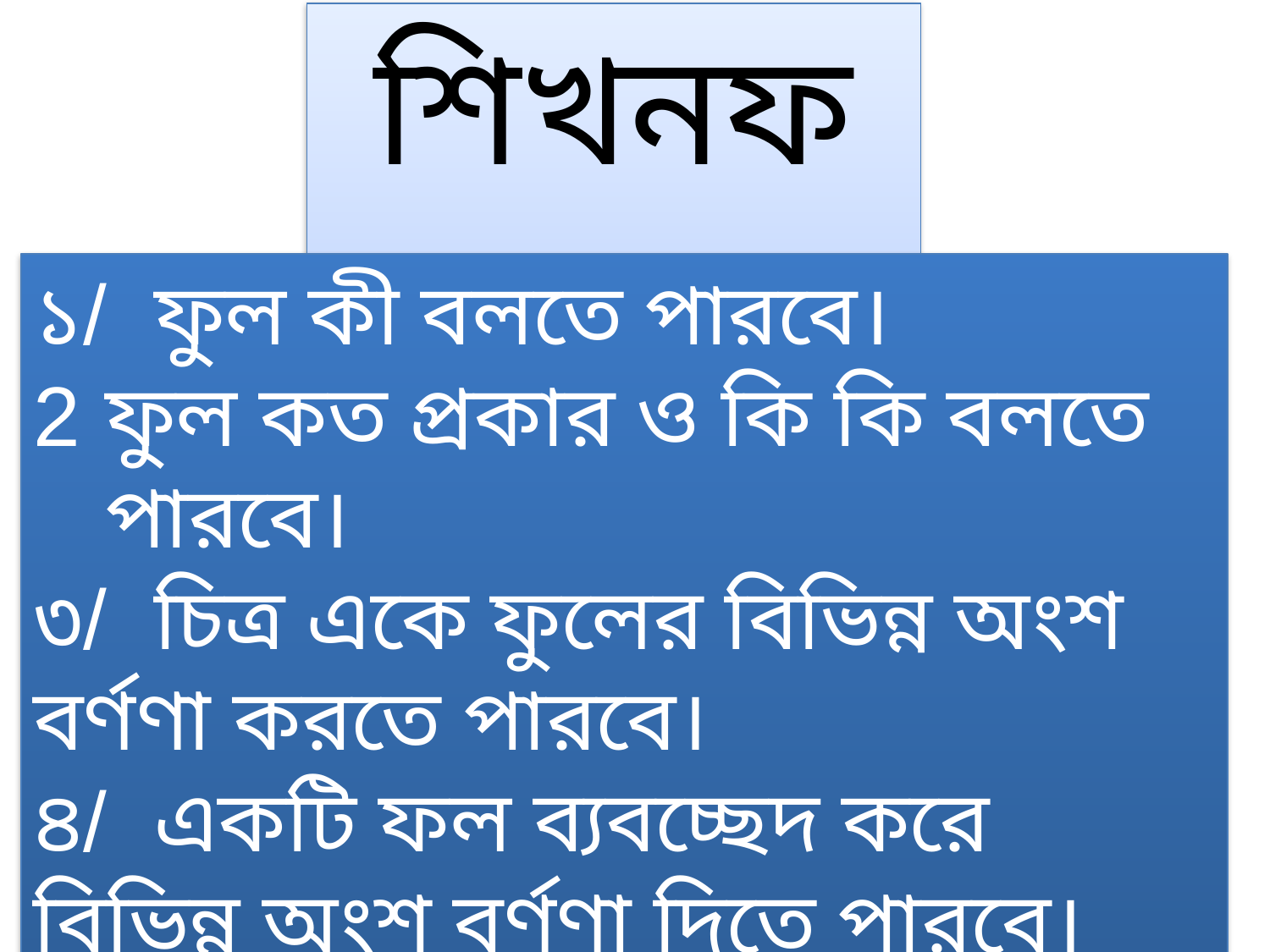

শিখনফল
১/  ফুল কী বলতে পারবে।
ফুল কত প্রকার ও কি কি বলতে পারবে।
৩/  চিত্র একে ফুলের বিভিন্ন অংশ বর্ণণা করতে পারবে।
৪/  একটি ফল ব্যবচ্ছেদ করে বিভিন্ন অংশ বর্ণণা দিতে পারবে।